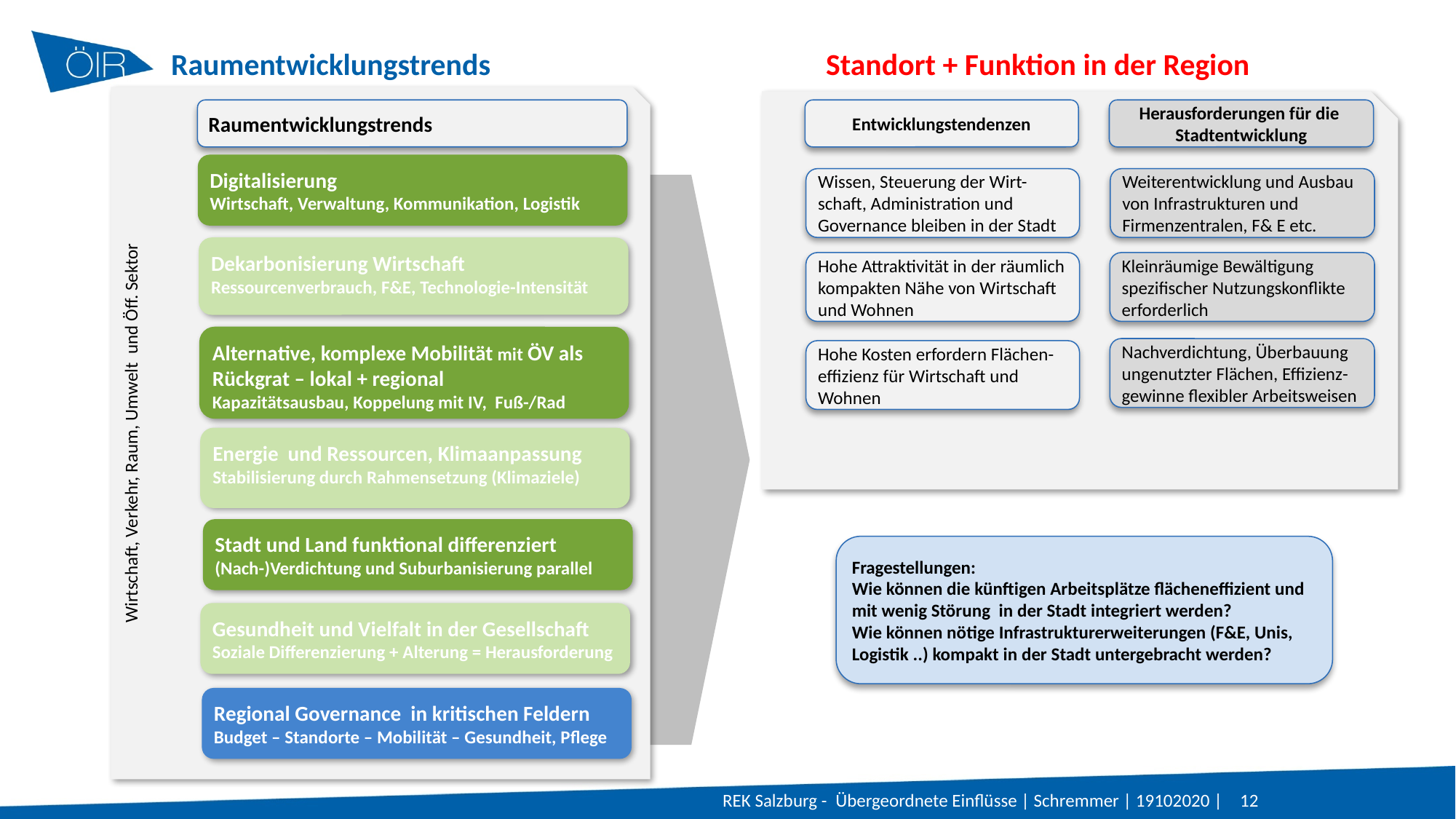

Raumentwicklungstrends  			Standort + Funktion in der Region
Wirtschaft, Verkehr, Raum, Umwelt  und Öff. Sektor
Raumentwicklungstrends
Digitalisierung
Wirtschaft, Verwaltung, Kommunikation, Logistik
Dekarbonisierung Wirtschaft
Ressourcenverbrauch, F&E, Technologie-Intensität
Alternative, komplexe Mobilität mit ÖV als Rückgrat – lokal + regional
Kapazitätsausbau, Koppelung mit IV,  Fuß-/Rad
Energie  und Ressourcen, Klimaanpassung
Stabilisierung durch Rahmensetzung (Klimaziele)
Stadt und Land funktional differenziert
(Nach-)Verdichtung und Suburbanisierung parallel
Gesundheit und Vielfalt in der Gesellschaft
Soziale Differenzierung + Alterung = Herausforderung
Regional Governance  in kritischen Feldern
Budget – Standorte – Mobilität – Gesundheit, Pflege

Wissen, Steuerung der Wirt-schaft, Administration und Governance bleiben in der Stadt
Weiterentwicklung und Ausbau von Infrastrukturen und Firmenzentralen, F& E etc.
Hohe Attraktivität in der räumlich kompakten Nähe von Wirtschaft und Wohnen
Kleinräumige Bewältigung spezifischer Nutzungskonflikte erforderlich
Nachverdichtung, Überbauung ungenutzter Flächen, Effizienz-gewinne flexibler Arbeitsweisen
Hohe Kosten erfordern Flächen-effizienz für Wirtschaft und Wohnen
Entwicklungstendenzen
Herausforderungen für die  Stadtentwicklung

Fragestellungen:
Wie können die künftigen Arbeitsplätze flächeneffizient und mit wenig Störung  in der Stadt integriert werden?
Wie können nötige Infrastrukturerweiterungen (F&E, Unis, Logistik ..) kompakt in der Stadt untergebracht werden?